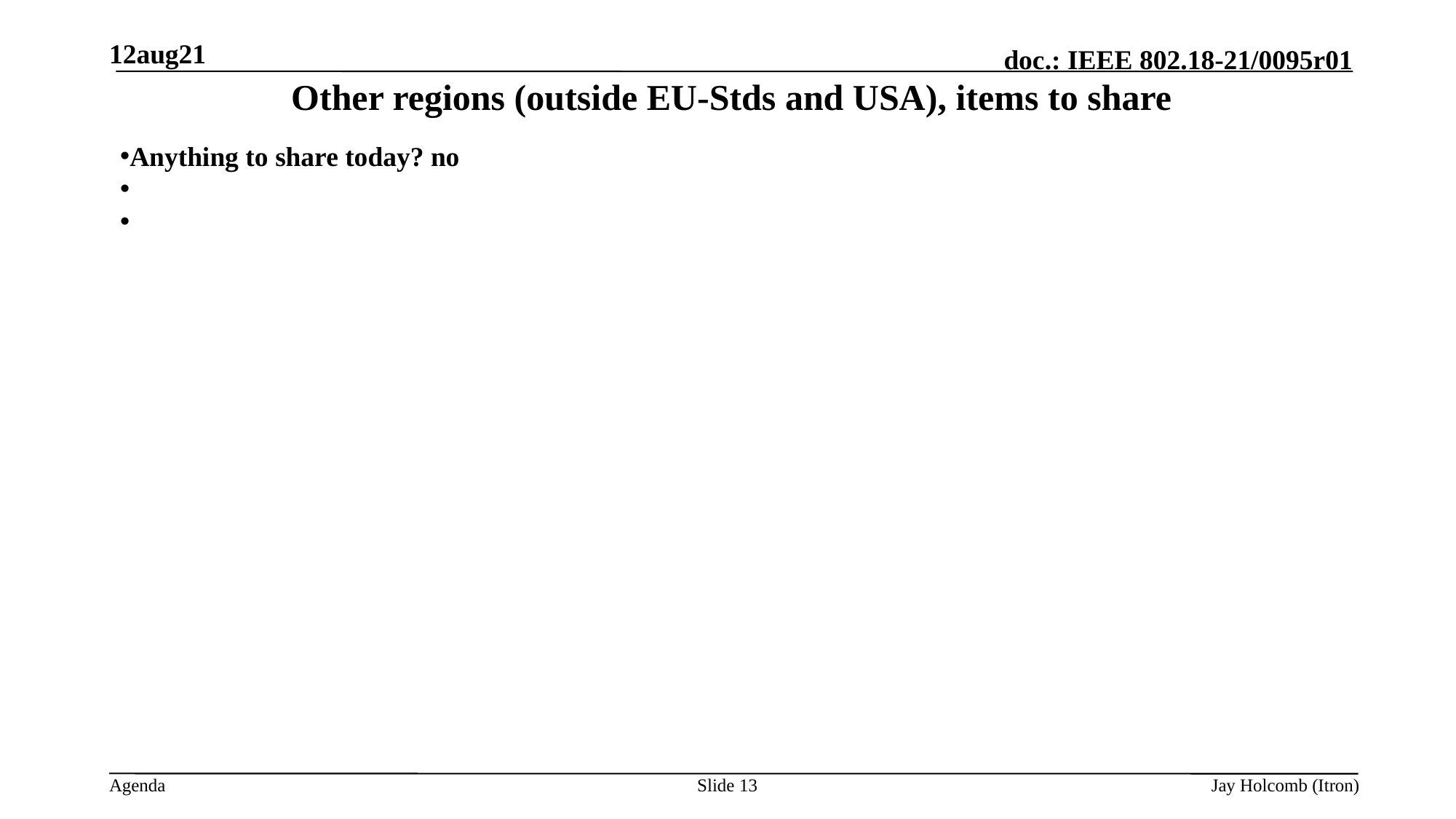

12aug21
# Other regions (outside EU-Stds and USA), items to share

Anything to share today? no

Slide 13
Jay Holcomb (Itron)